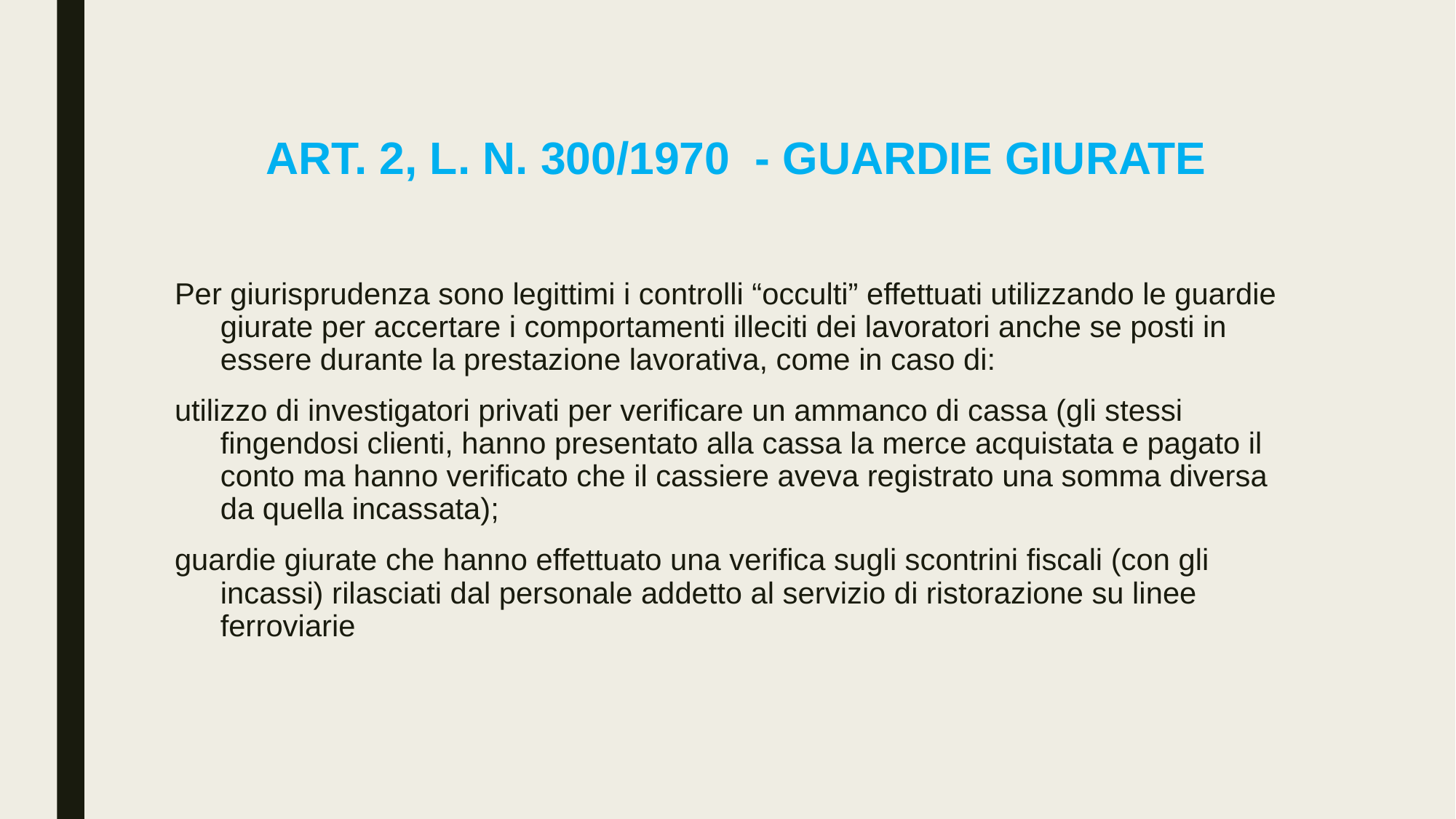

# Art. 2, L. n. 300/1970  - Guardie Giurate
Per giurisprudenza sono legittimi i controlli “occulti” effettuati utilizzando le guardie giurate per accertare i comportamenti illeciti dei lavoratori anche se posti in essere durante la prestazione lavorativa, come in caso di:
utilizzo di investigatori privati per verificare un ammanco di cassa (gli stessi fingendosi clienti, hanno presentato alla cassa la merce acquistata e pagato il conto ma hanno verificato che il cassiere aveva registrato una somma diversa da quella incassata);
guardie giurate che hanno effettuato una verifica sugli scontrini fiscali (con gli incassi) rilasciati dal personale addetto al servizio di ristorazione su linee ferroviarie